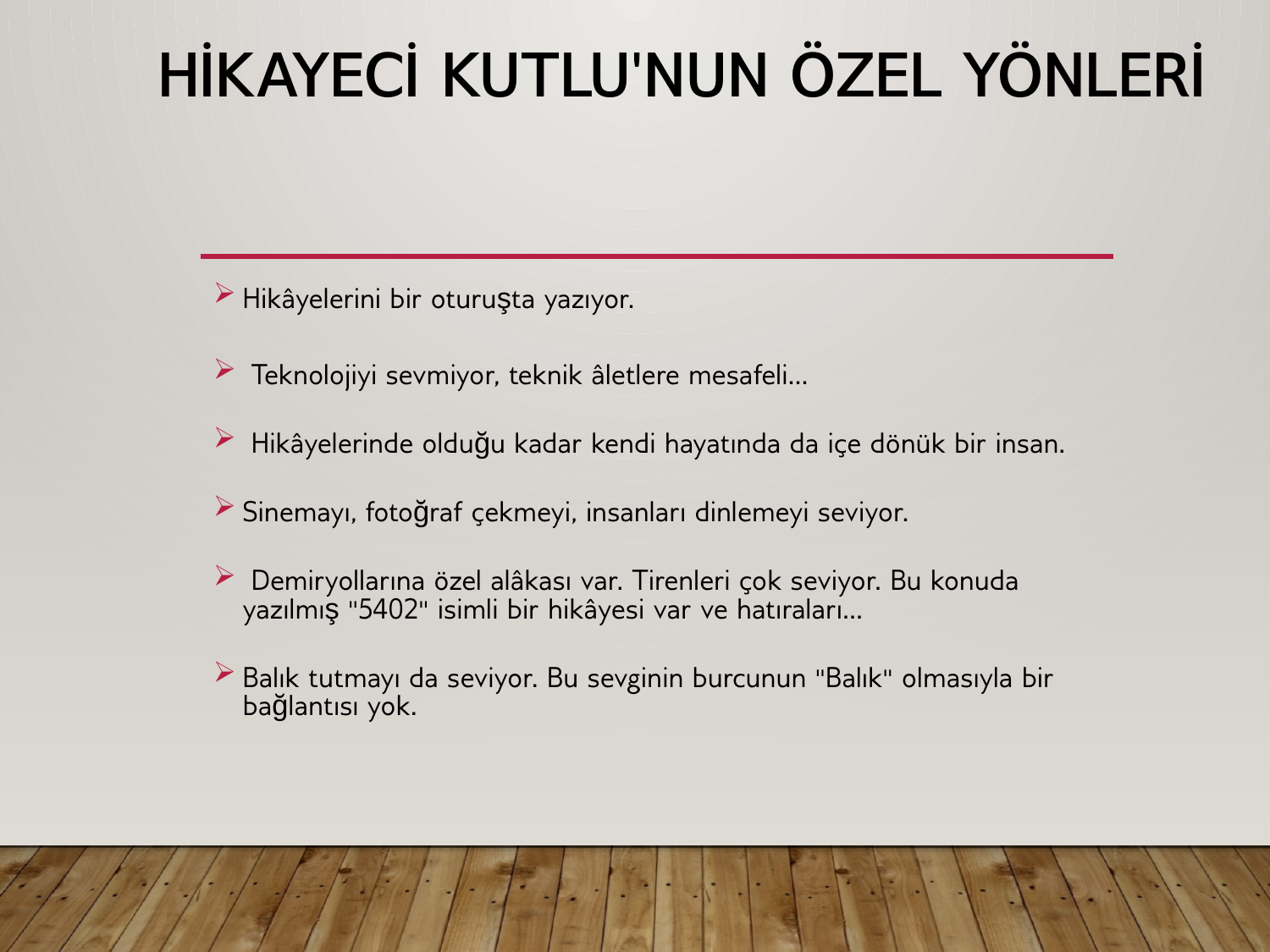

# Hikayeci Kutlu'nun özel yönleri
Hikâyelerini bir oturuşta yazıyor.
 Teknolojiyi sevmiyor, teknik âletlere mesafeli...
 Hikâyelerinde olduğu kadar kendi hayatında da içe dönük bir insan.
Sinemayı, fotoğraf çekmeyi, insanları dinlemeyi seviyor.
 Demiryollarına özel alâkası var. Tirenleri çok seviyor. Bu konuda yazılmış "5402" isimli bir hikâyesi var ve hatıraları...
Balık tutmayı da seviyor. Bu sevginin burcunun "Balık" olmasıyla bir bağlantısı yok.